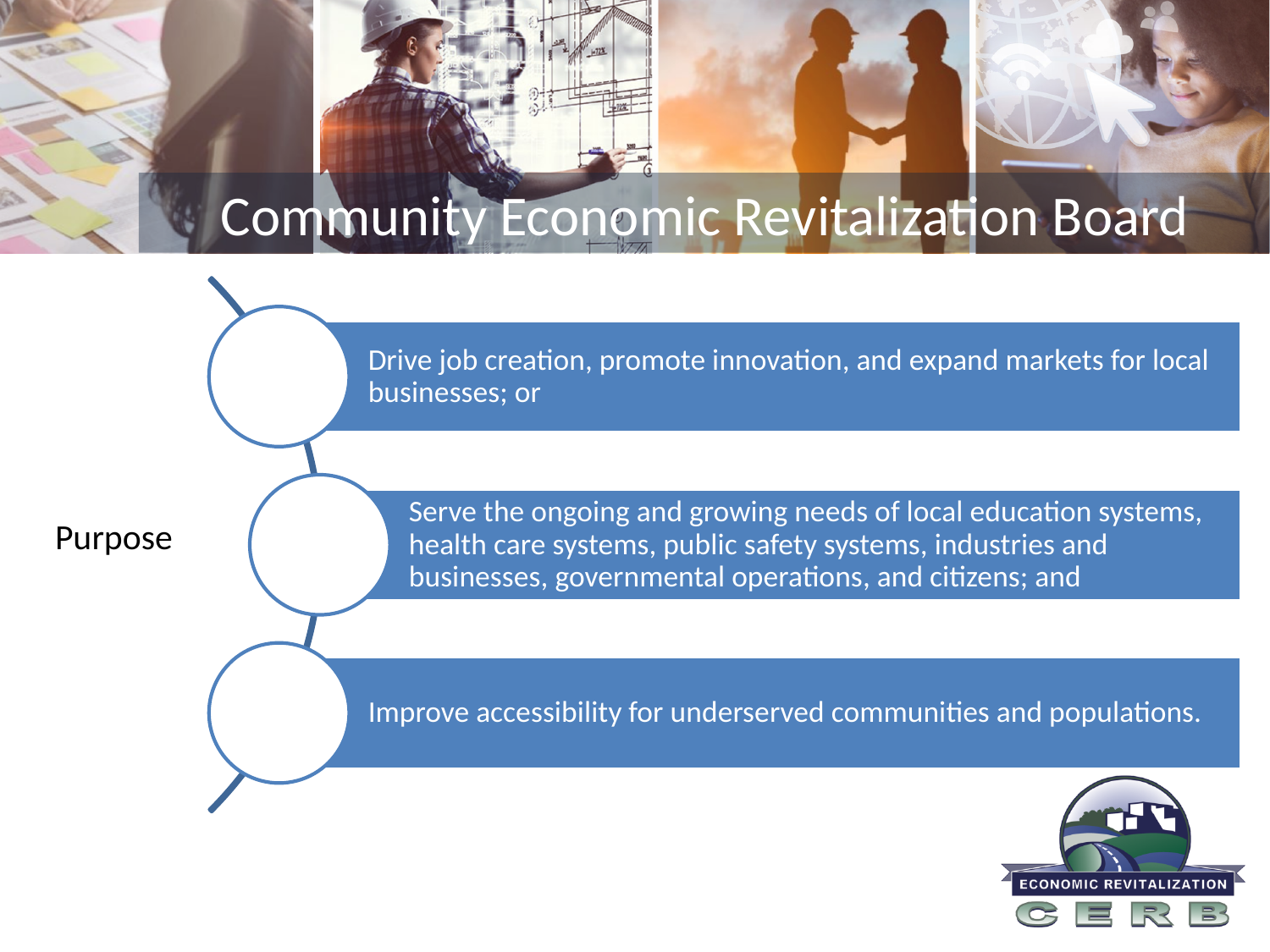

Drive job creation, promote innovation, and expand markets for local businesses; or
Serve the ongoing and growing needs of local education systems, health care systems, public safety systems, industries and  businesses, governmental operations, and citizens; and
Improve accessibility for underserved communities and populations.
Purpose